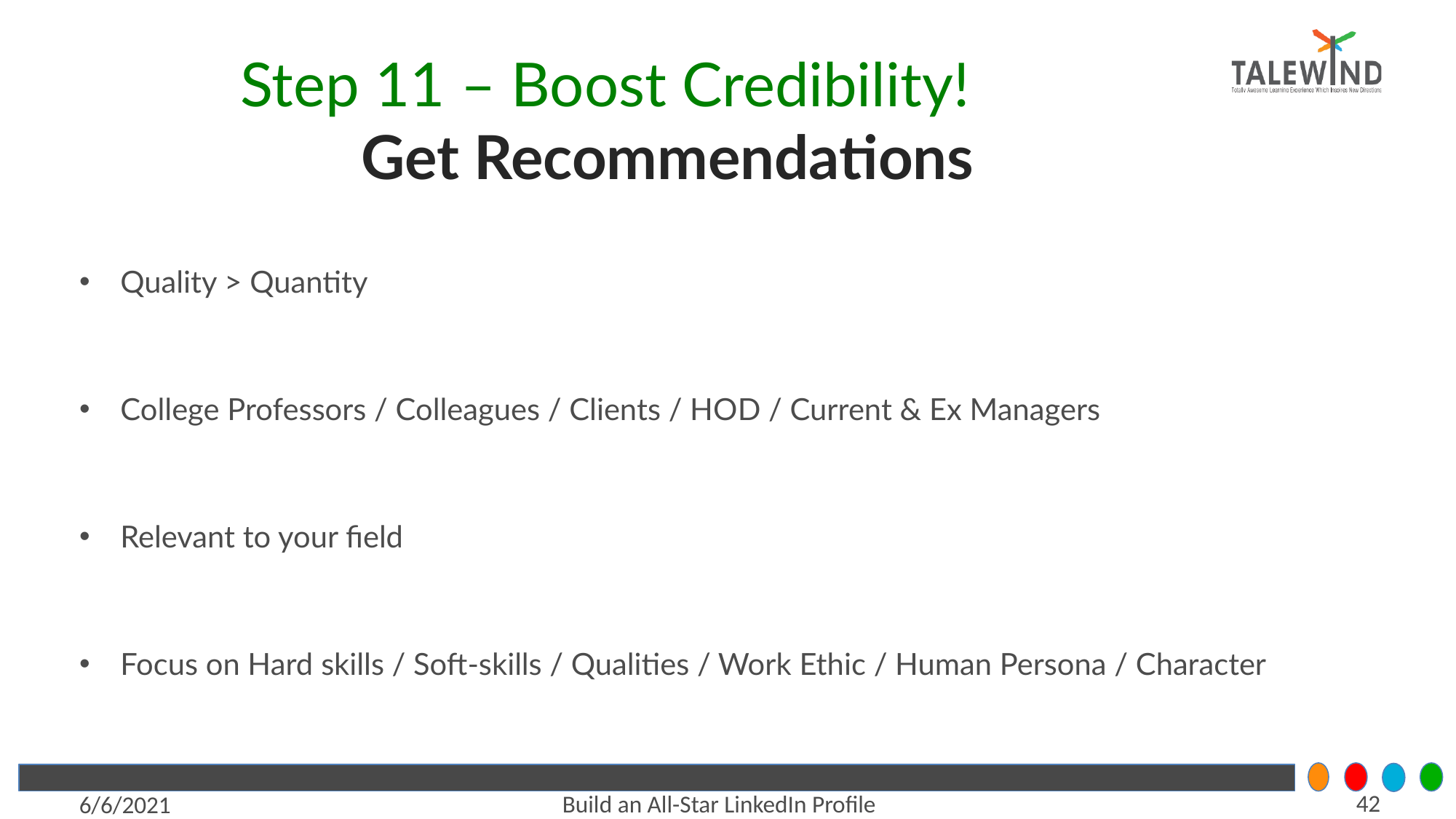

# Step 11 – Boost Credibility! Get Recommendations
Quality > Quantity

College Professors / Colleagues / Clients / HOD / Current & Ex Managers

Relevant to your field

Focus on Hard skills / Soft-skills / Qualities / Work Ethic / Human Persona / Character
42
Build an All-Star LinkedIn Profile
6/6/2021